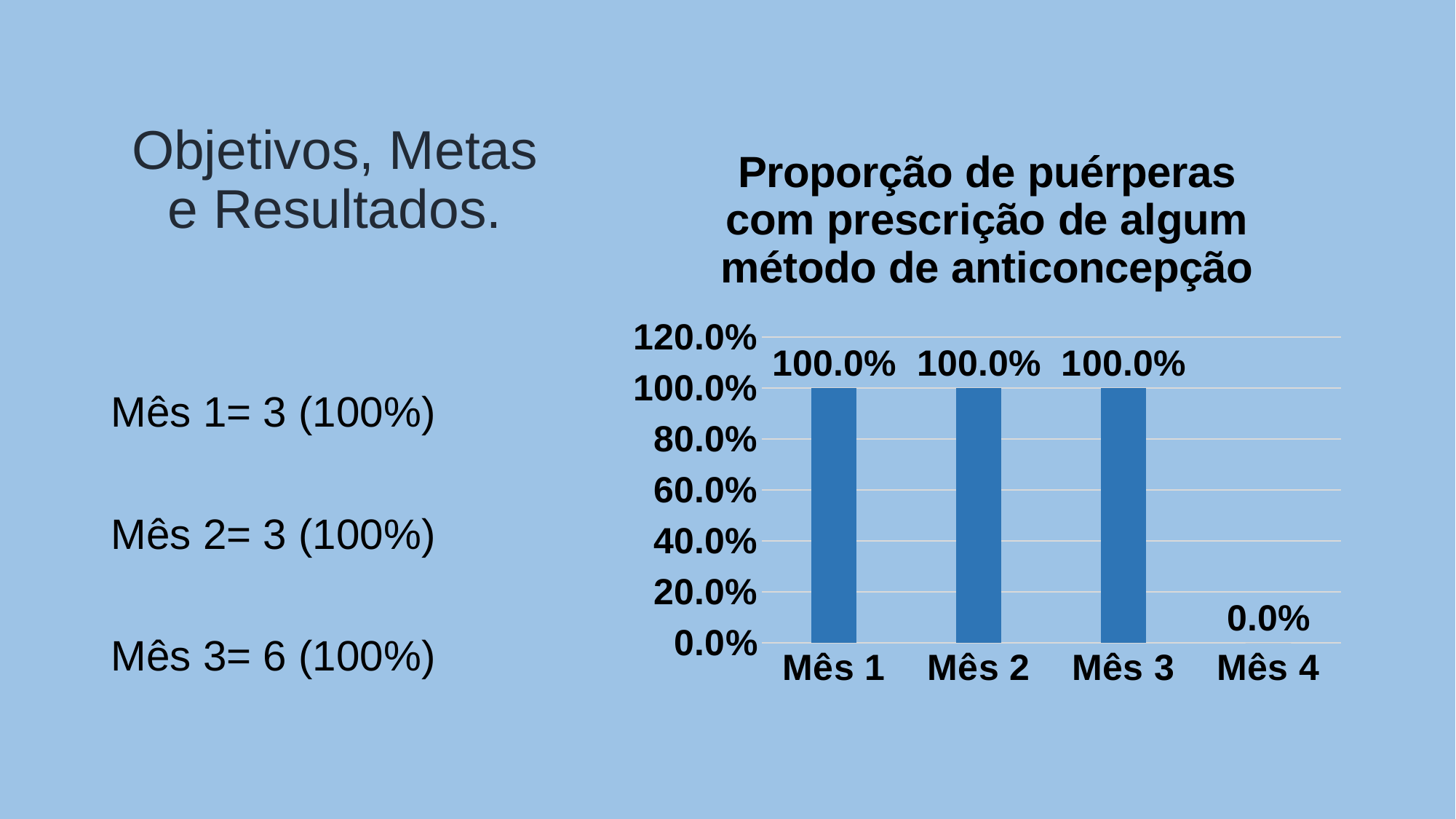

# Objetivos, Metas e Resultados.

### Chart:

| Category | Proporção de puérperas com prescrição de algum método de anticoncepção |
|---|---|
| Mês 1 | 1.0 |
| Mês 2 | 1.0 |
| Mês 3 | 1.0 |
| Mês 4 | 0.0 |
Mês 1= 3 (100%)

Mês 2= 3 (100%)

Mês 3= 6 (100%)